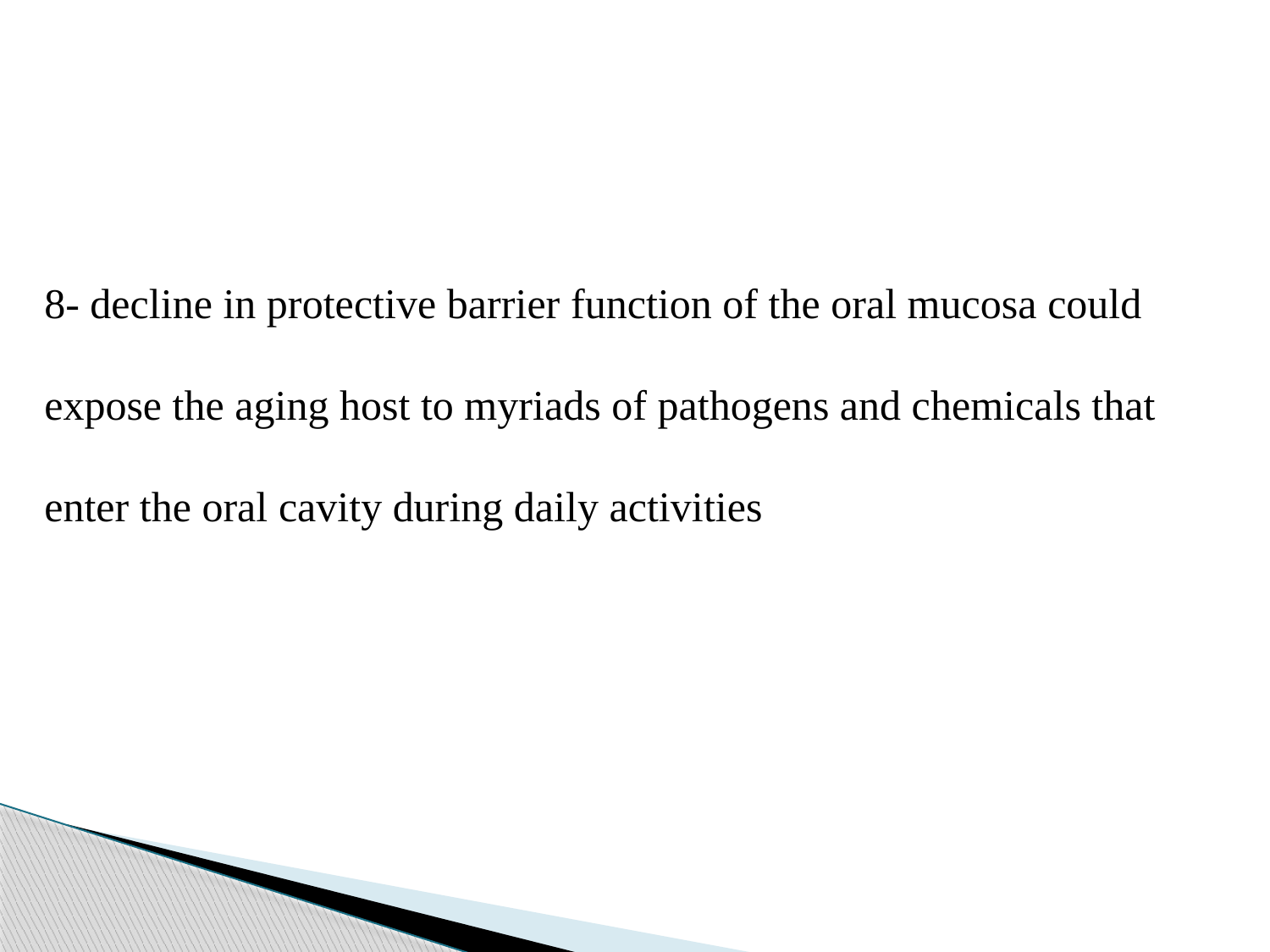

8- decline in protective barrier function of the oral mucosa could expose the aging host to myriads of pathogens and chemicals that enter the oral cavity during daily activities